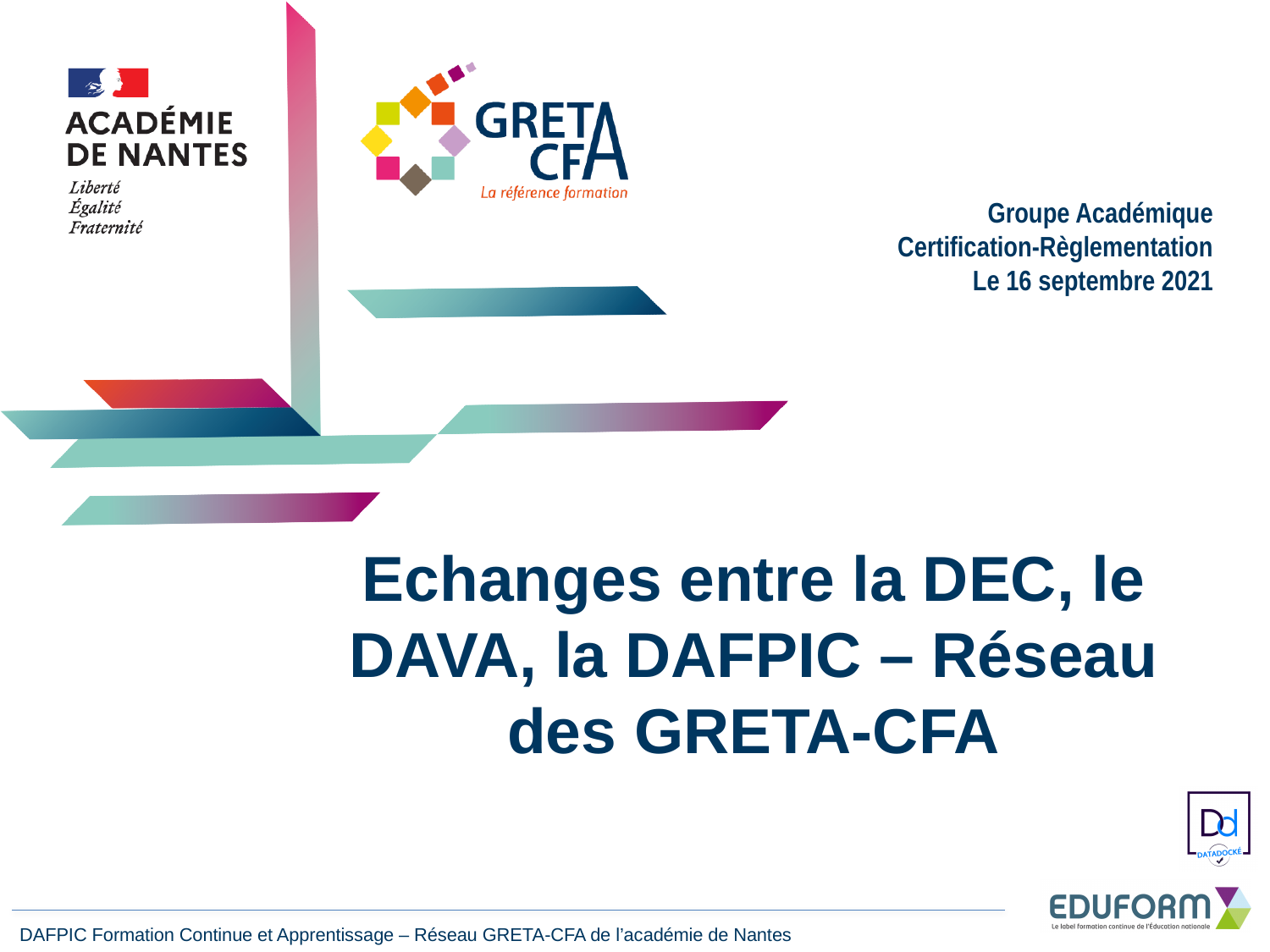

Groupe Académique Certification-Règlementation
Le 16 septembre 2021
Echanges entre la DEC, le DAVA, la DAFPIC – Réseau des GRETA-CFA
DAFPIC Formation Continue et Apprentissage – Réseau GRETA-CFA de l’académie de Nantes